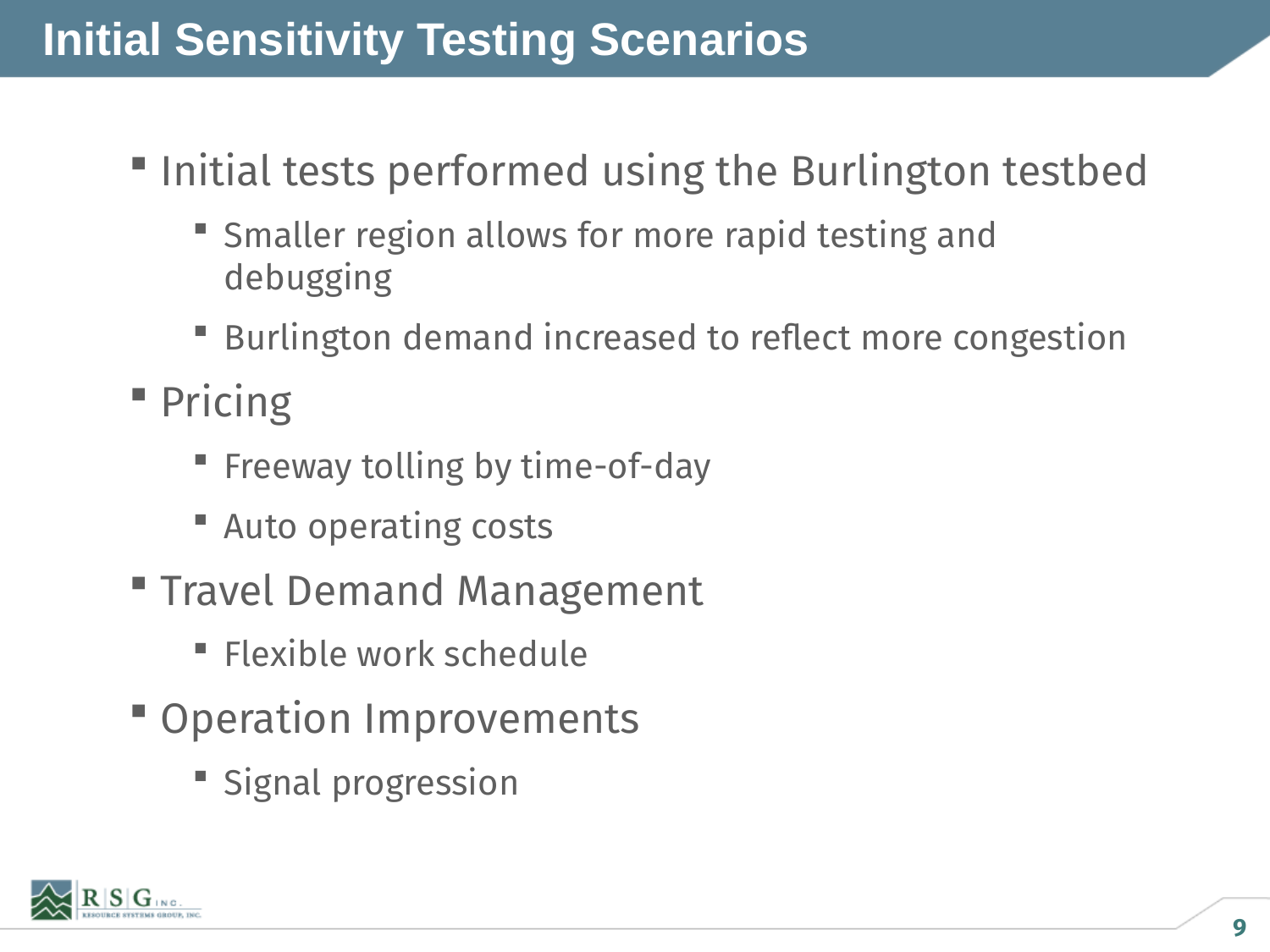

# Initial Sensitivity Testing Scenarios
Initial tests performed using the Burlington testbed
Smaller region allows for more rapid testing and debugging
Burlington demand increased to reflect more congestion
Pricing
Freeway tolling by time-of-day
Auto operating costs
Travel Demand Management
Flexible work schedule
Operation Improvements
Signal progression